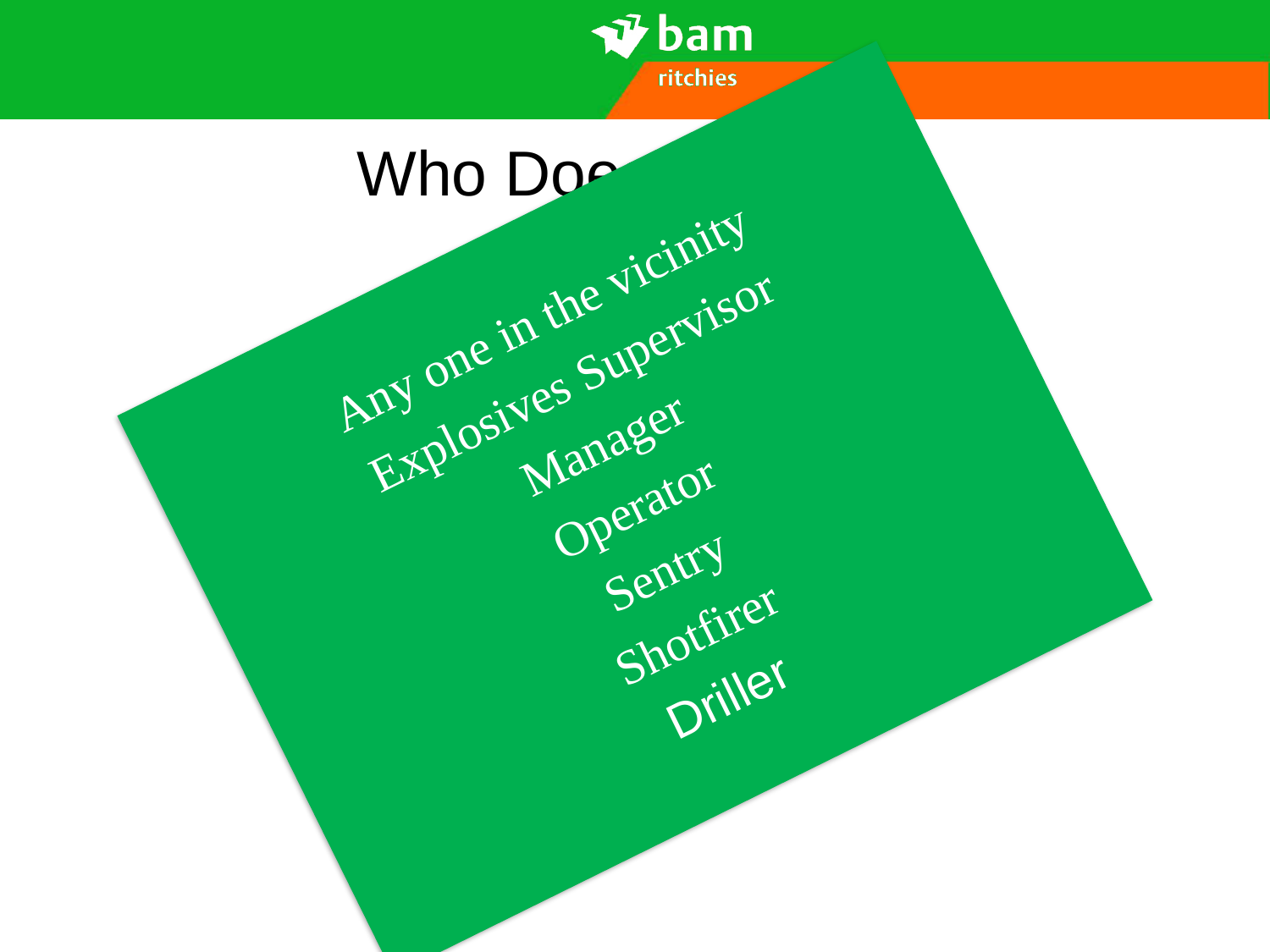

# Who Does it Affect?
Any one in the vicinity
Explosives Supervisor
Manager
Operator
Sentry
Shotfirer
Driller

?? WHY ??